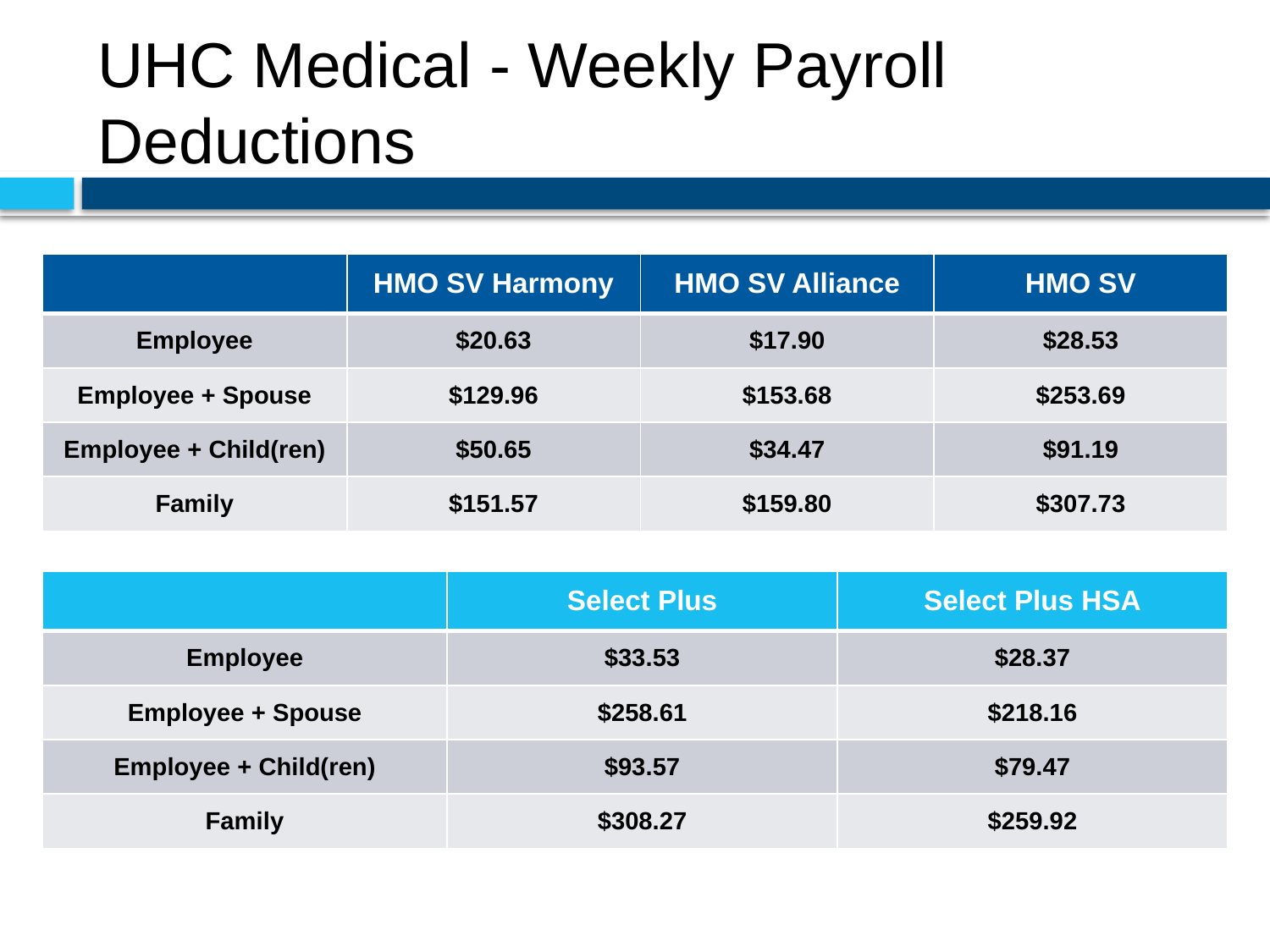

# UHC Medical - Weekly Payroll Deductions
|  | HMO SV Harmony | HMO SV Alliance | HMO SV |
| --- | --- | --- | --- |
| Employee | $20.63 | $17.90 | $28.53 |
| Employee + Spouse | $129.96 | $153.68 | $253.69 |
| Employee + Child(ren) | $50.65 | $34.47 | $91.19 |
| Family | $151.57 | $159.80 | $307.73 |
|  | Select Plus | Select Plus HSA |
| --- | --- | --- |
| Employee | $33.53 | $28.37 |
| Employee + Spouse | $258.61 | $218.16 |
| Employee + Child(ren) | $93.57 | $79.47 |
| Family | $308.27 | $259.92 |